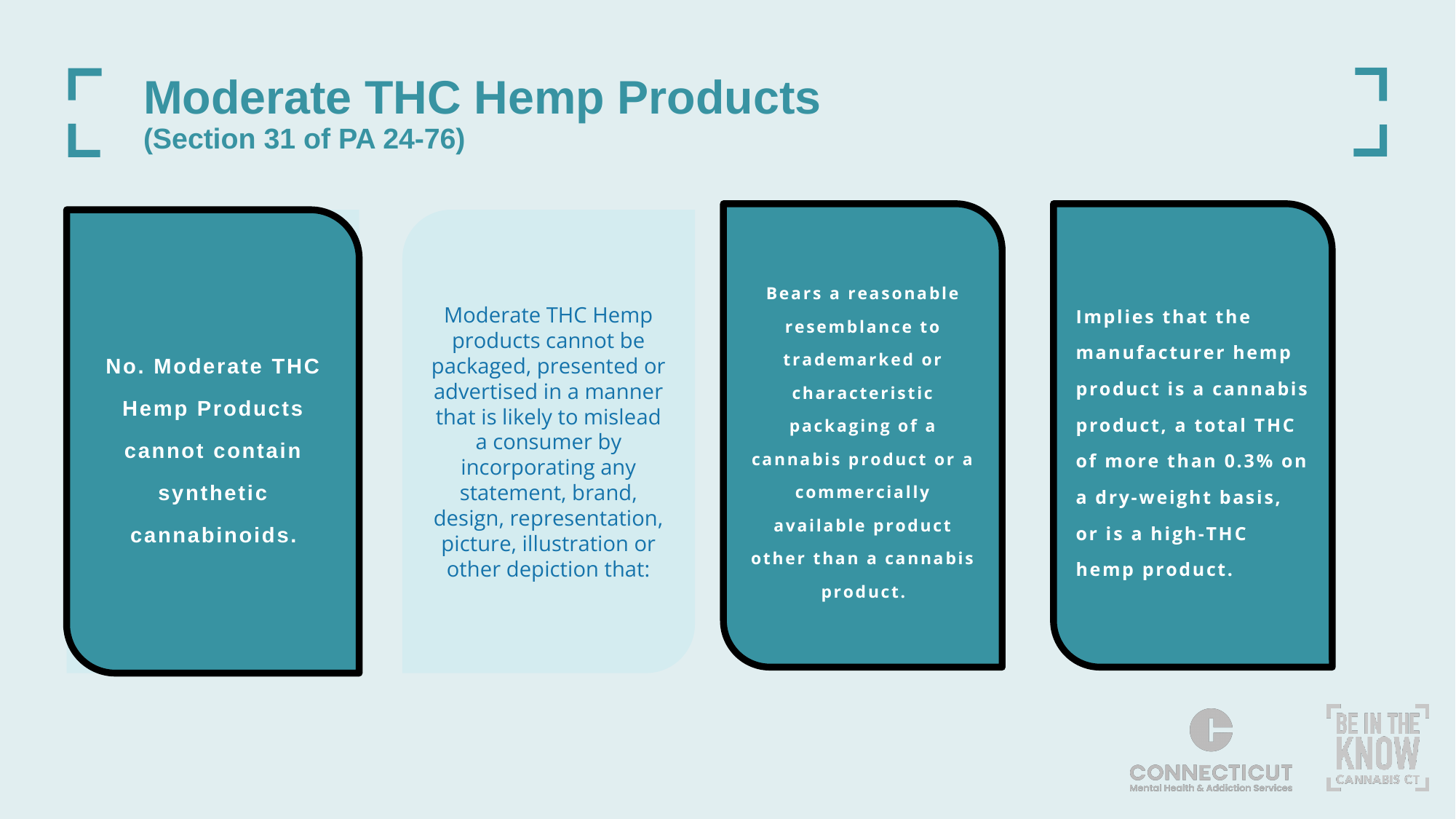

Moderate THC Hemp Products
(Section 31 of PA 24-76)
Moderate THC Hemp products cannot be packaged, presented or advertised in a manner that is likely to mislead a consumer by incorporating any statement, brand, design, representation, picture, illustration or other depiction that:
Can Moderate THC Hemp Products contain synthetic cannabinoids.

No. Moderate THC Hemp Products cannot contain synthetic cannabinoids.
Implies that the manufacturer hemp product is a cannabis product, a total THC of more than 0.3% on a dry-weight basis, or is a high-THC hemp product.
Bears a reasonable resemblance to trademarked or characteristic packaging of a cannabis product or a commercially available product other than a cannabis product.